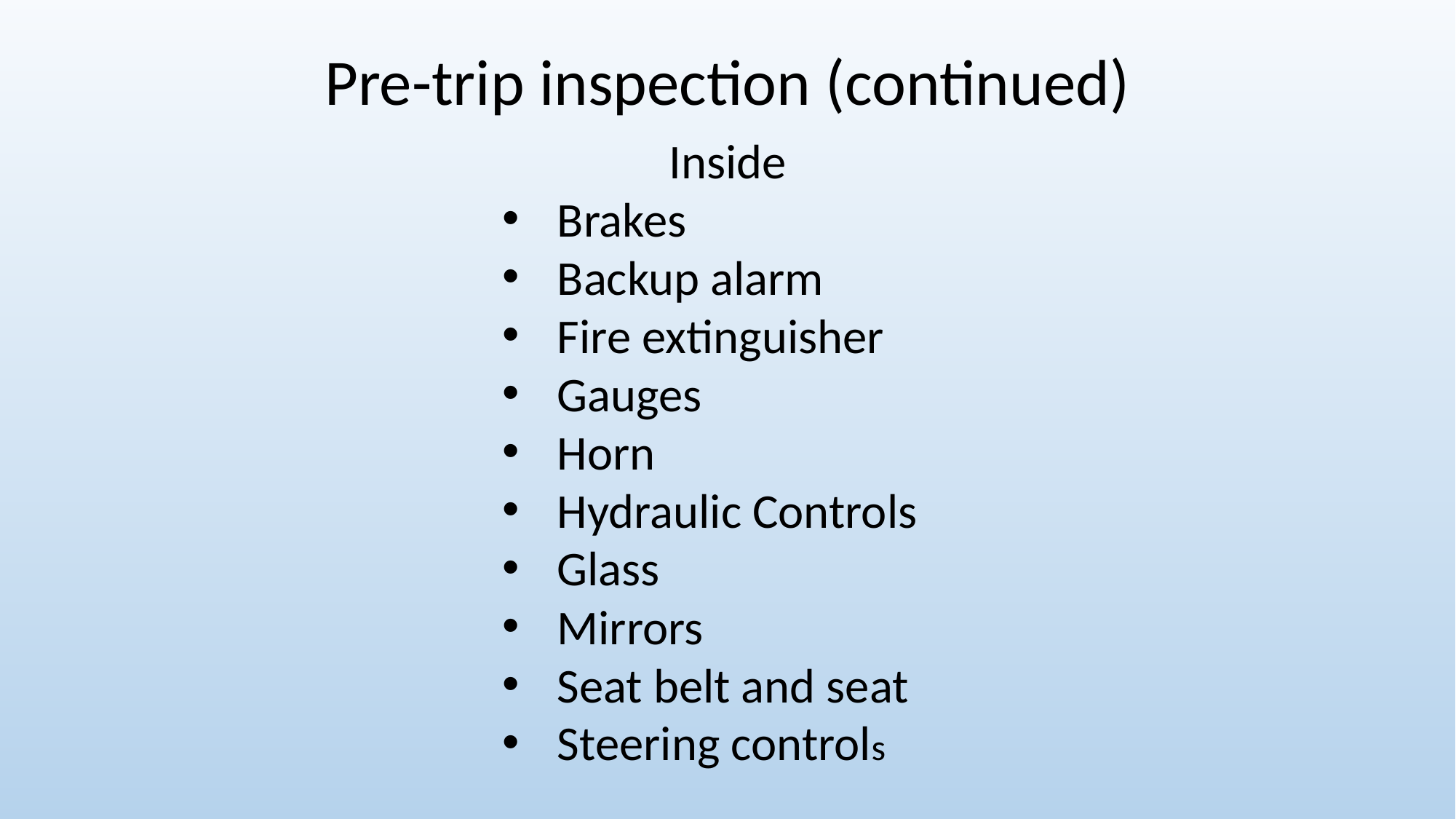

# Pre-trip inspection (continued)
Inside
Brakes
Backup alarm
Fire extinguisher
Gauges
Horn
Hydraulic Controls
Glass
Mirrors
Seat belt and seat
Steering controls